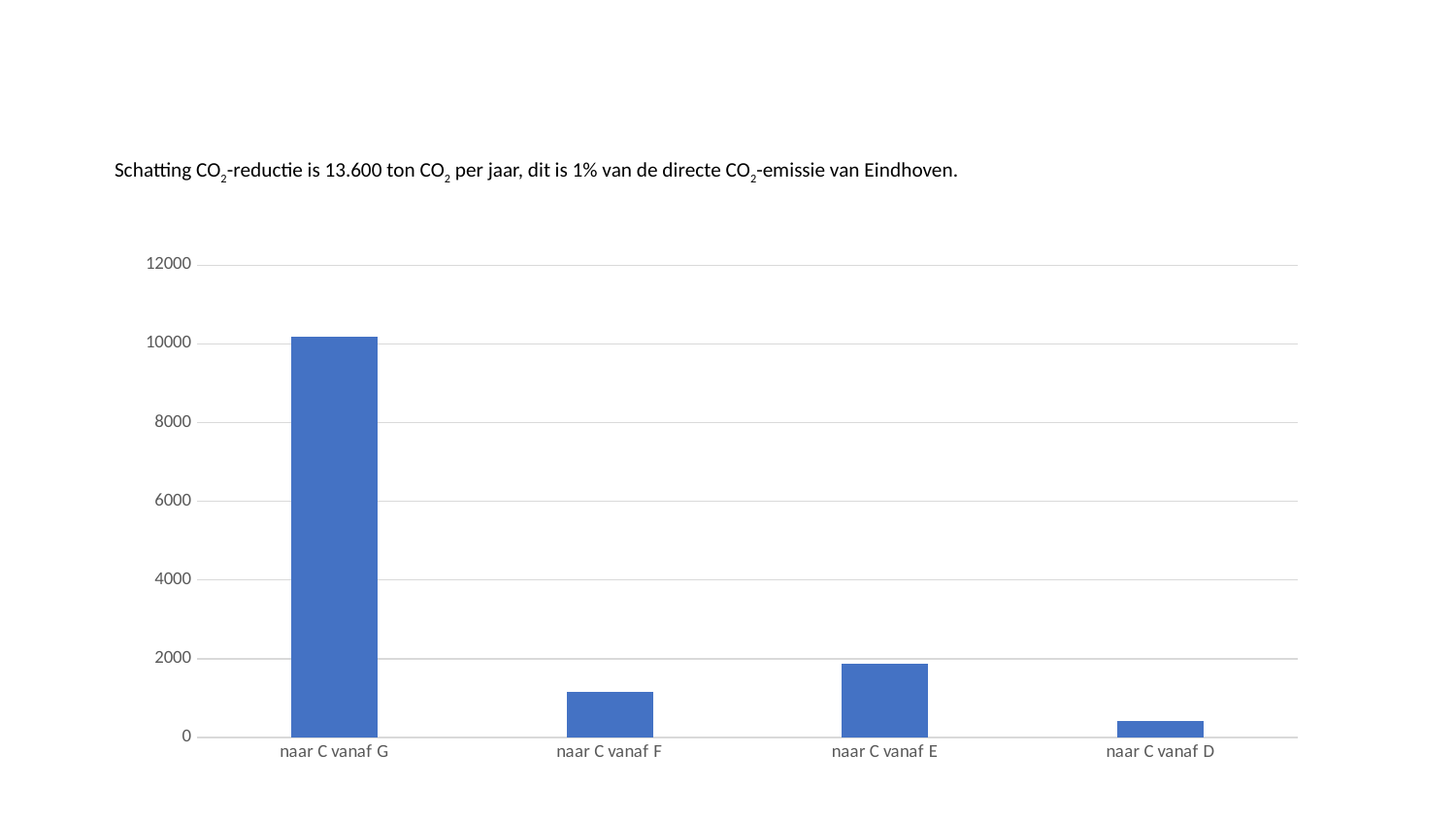

# Schatting CO2-reductie is 13.600 ton CO2 per jaar, dit is 1% van de directe CO2-emissie van Eindhoven.

### Chart

| Category |  |
|---|---|
| naar C vanaf G | 10174.56454 |
| naar C vanaf F | 1158.4240000000002 |
| naar C vanaf E | 1879.9352880000006 |
| naar C vanaf D | 409.05290000000014 |